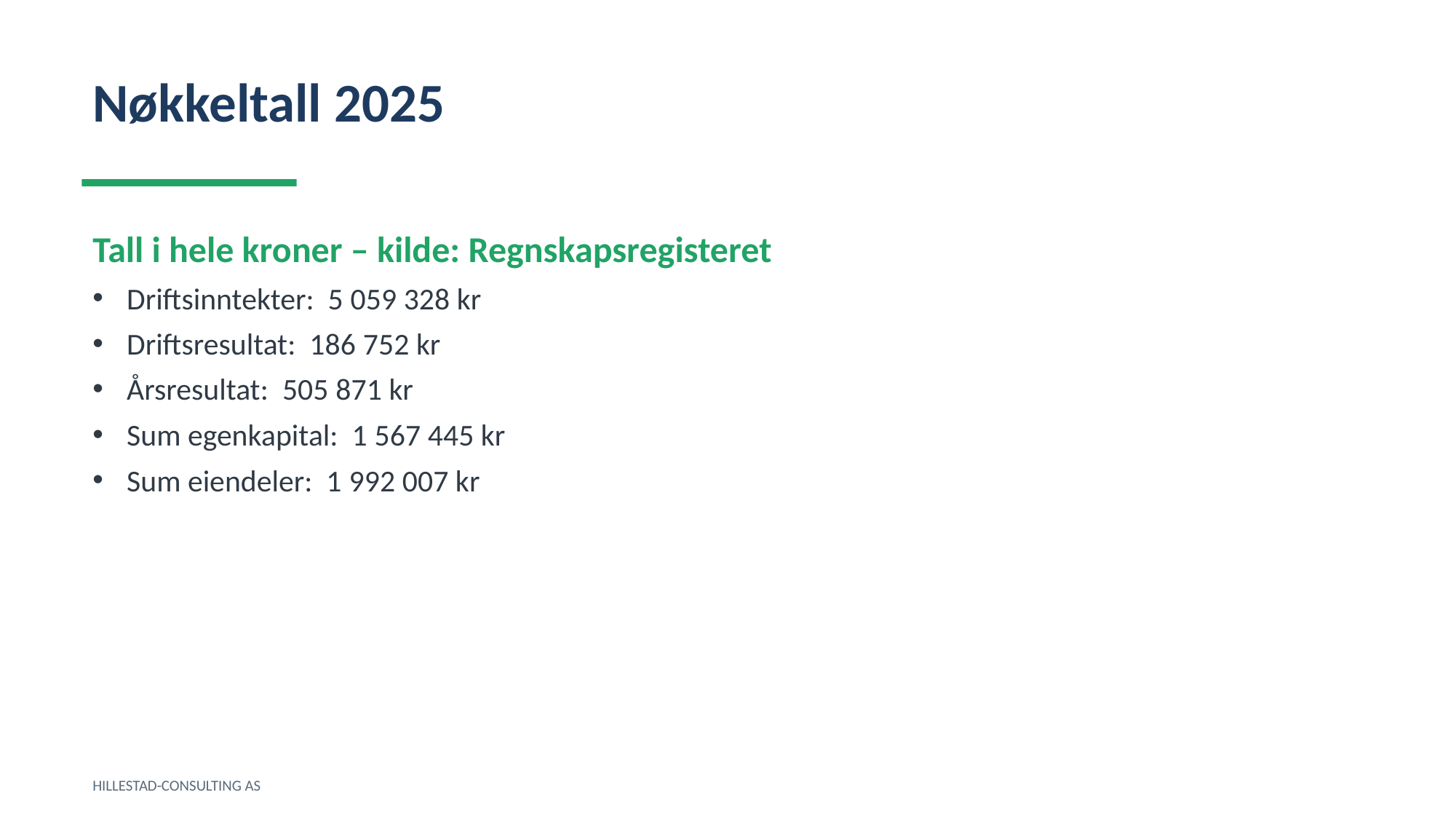

Nøkkeltall 2025

Tall i hele kroner – kilde: Regnskapsregisteret
Driftsinntekter:  5 059 328 kr
Driftsresultat:  186 752 kr
Årsresultat:  505 871 kr
Sum egenkapital:  1 567 445 kr
Sum eiendeler:  1 992 007 kr
HILLESTAD-CONSULTING AS